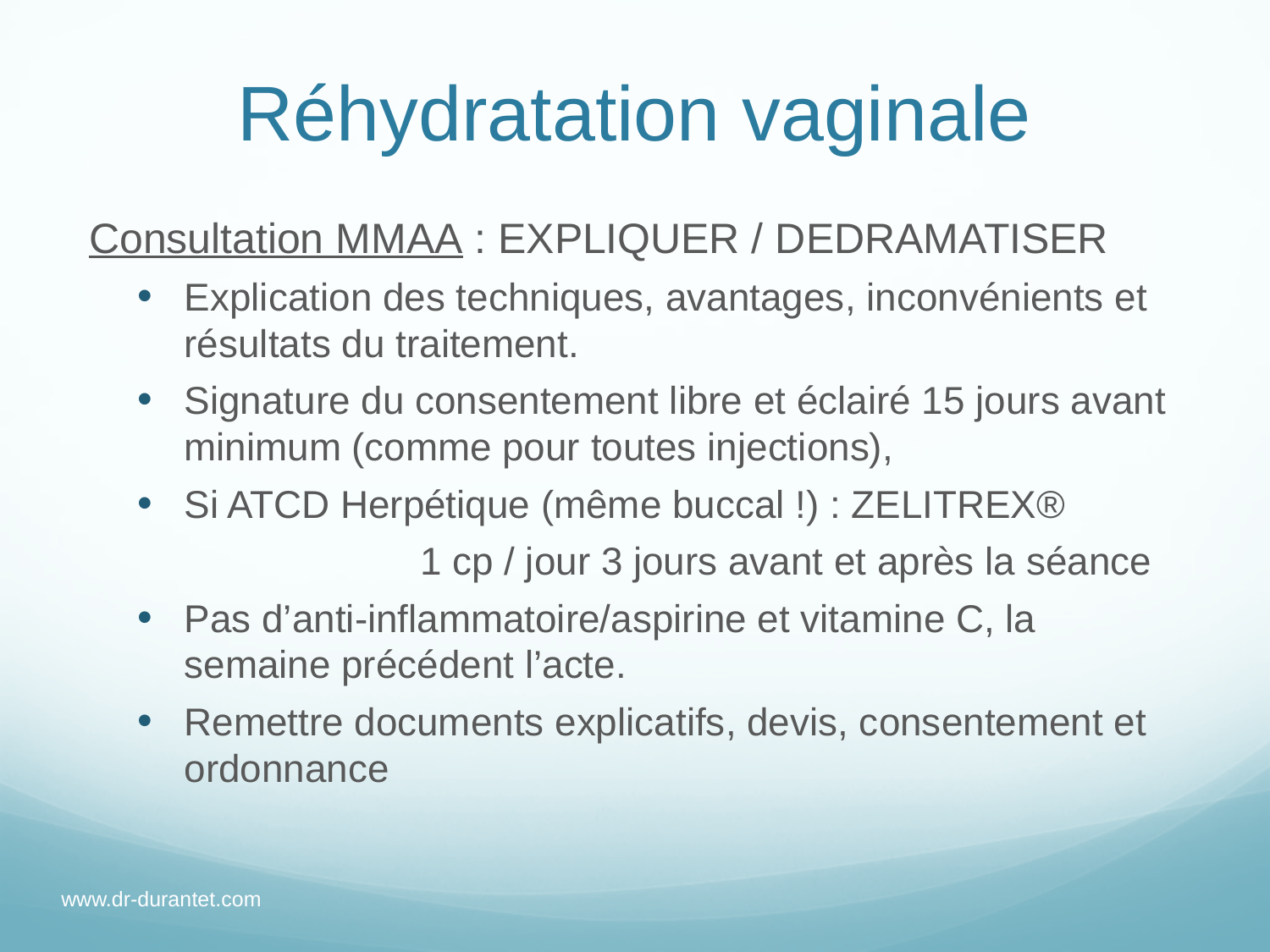

# Réhydratation vaginale
Consultation MMAA : EXPLIQUER / DEDRAMATISER
Explication des techniques, avantages, inconvénients et résultats du traitement.
Signature du consentement libre et éclairé 15 jours avant minimum (comme pour toutes injections),
Si ATCD Herpétique (même buccal !) : ZELITREX®
		1 cp / jour 3 jours avant et après la séance
Pas d’anti-inflammatoire/aspirine et vitamine C, la semaine précédent l’acte.
Remettre documents explicatifs, devis, consentement et ordonnance

www.dr-durantet.com